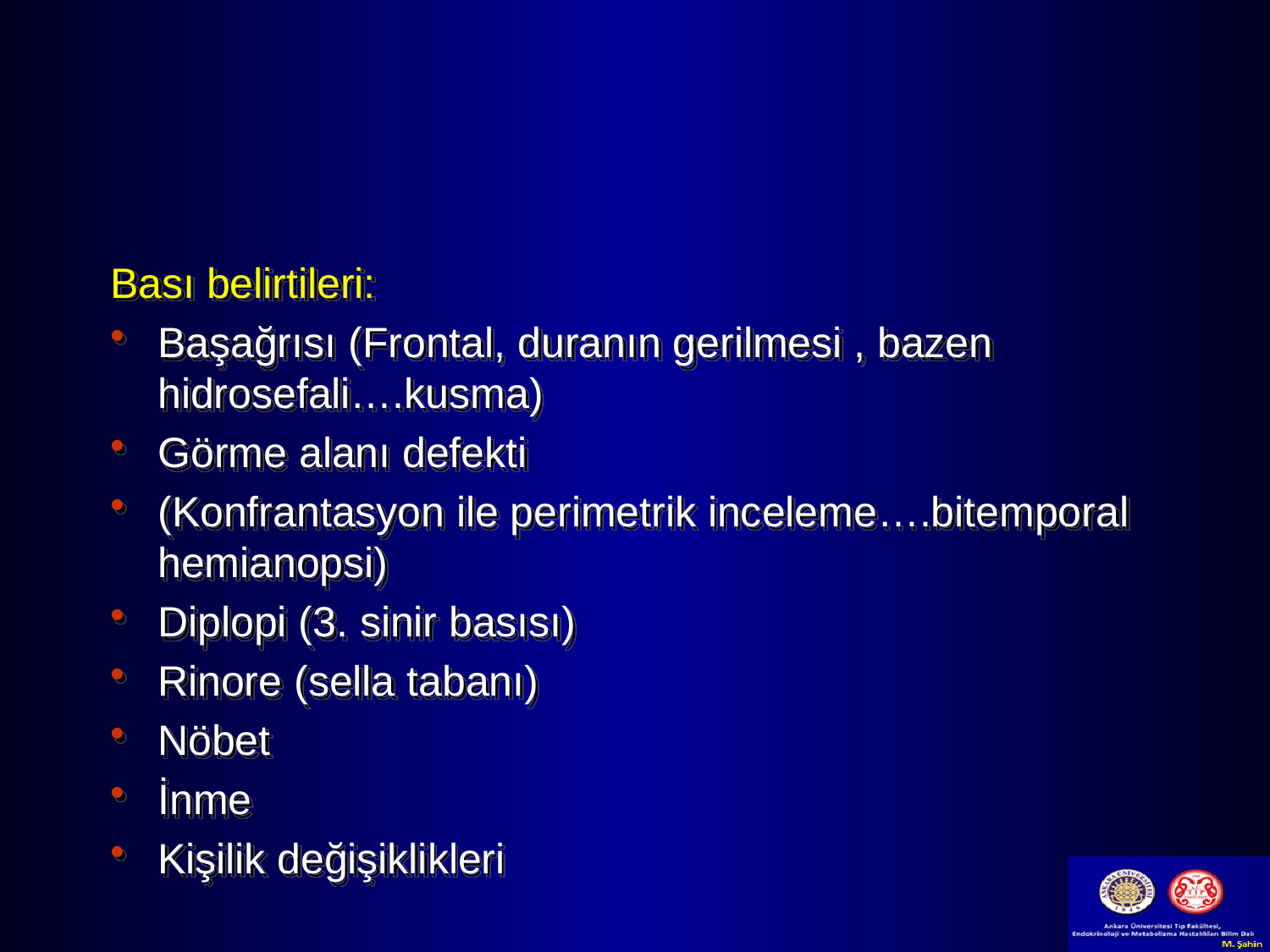

#
Bası belirtileri:
Başağrısı (Frontal, duranın gerilmesi , bazen hidrosefali….kusma)
Görme alanı defekti
(Konfrantasyon ile perimetrik inceleme….bitemporal hemianopsi)
Diplopi (3. sinir basısı)
Rinore (sella tabanı)
Nöbet
İnme
Kişilik değişiklikleri